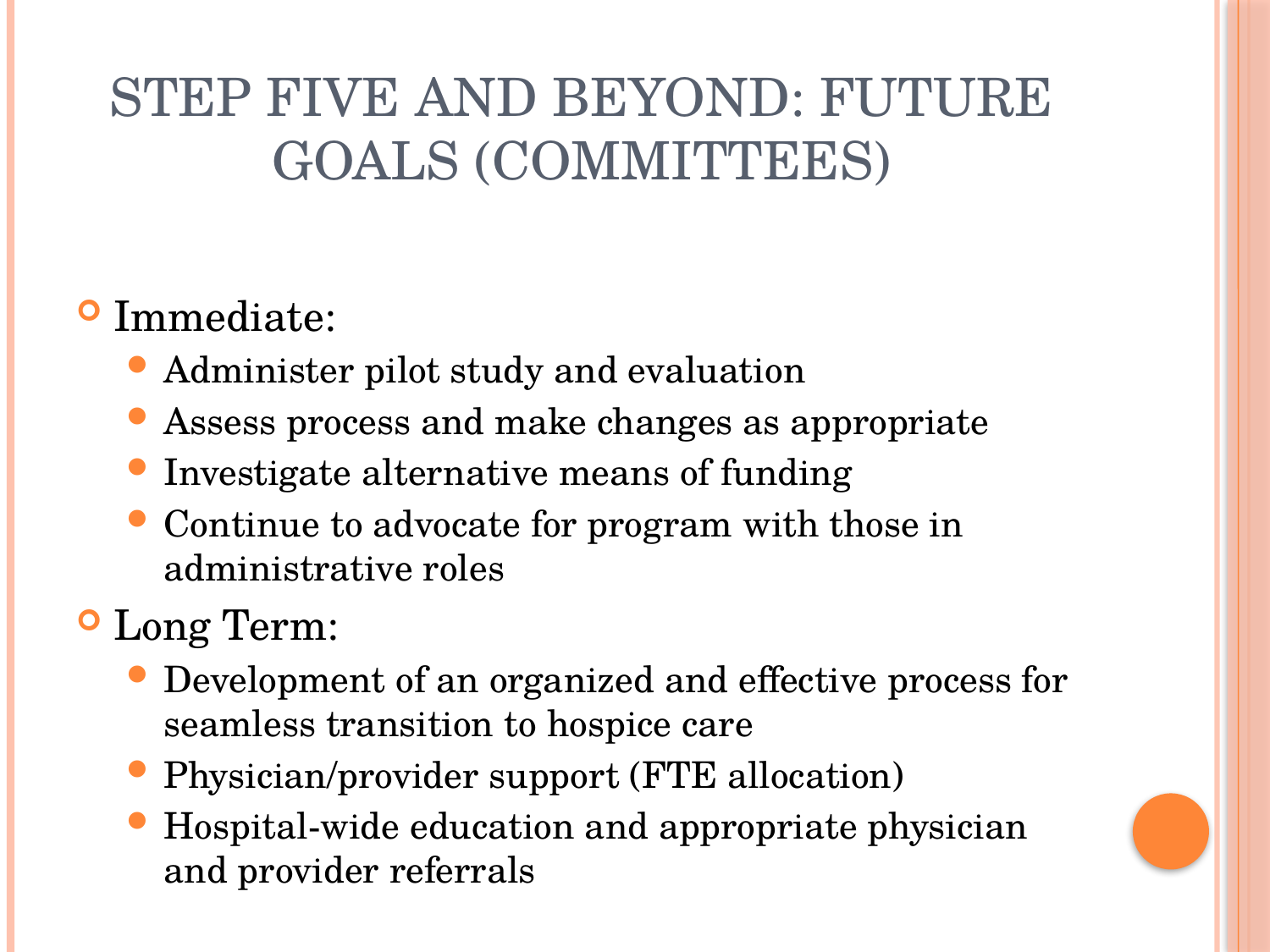

# Step Five and Beyond: Future Goals (committees)

Immediate:
Administer pilot study and evaluation
Assess process and make changes as appropriate
Investigate alternative means of funding
Continue to advocate for program with those in administrative roles
Long Term:
Development of an organized and effective process for seamless transition to hospice care
Physician/provider support (FTE allocation)
Hospital-wide education and appropriate physician and provider referrals